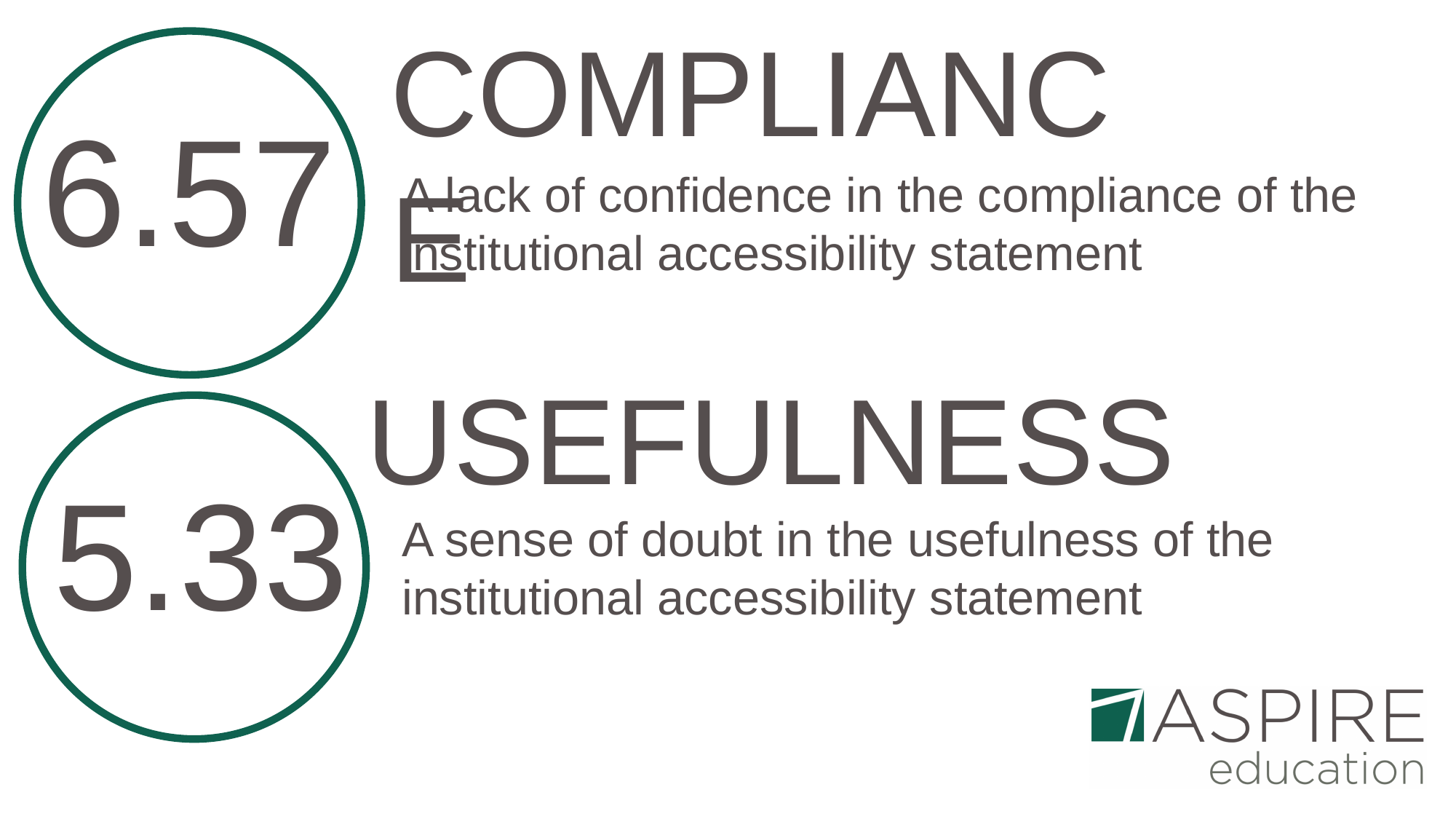

COMPLIANCE

6.57

A lack of confidence in the compliance of the institutional accessibility statement
USEFULNESS

5.33

A sense of doubt in the usefulness of the institutional accessibility statement